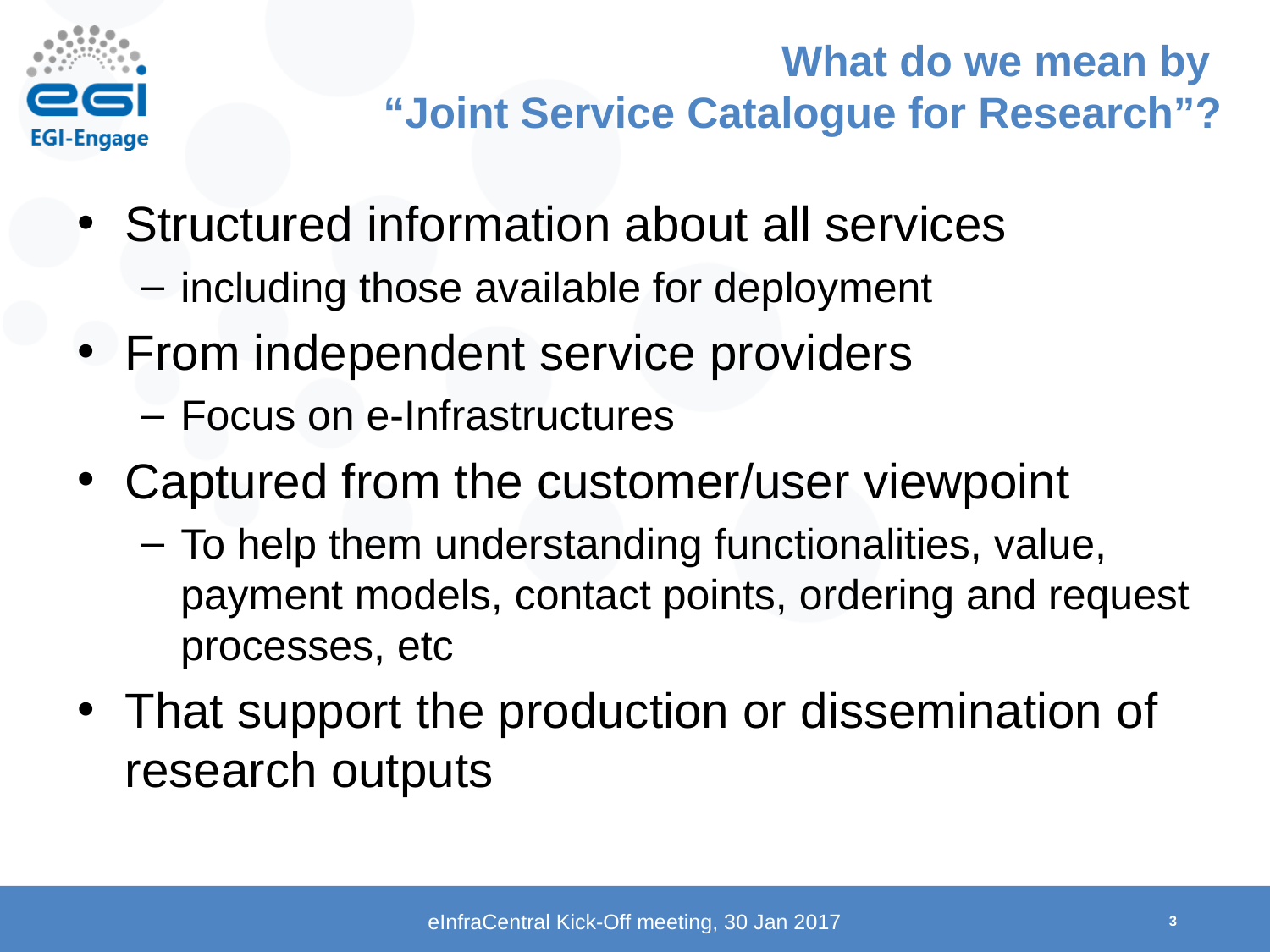

# What do we mean by “Joint Service Catalogue for Research”?
Structured information about all services
including those available for deployment
From independent service providers
Focus on e-Infrastructures
Captured from the customer/user viewpoint
To help them understanding functionalities, value, payment models, contact points, ordering and request processes, etc
That support the production or dissemination of research outputs
eInfraCentral Kick-Off meeting, 30 Jan 2017